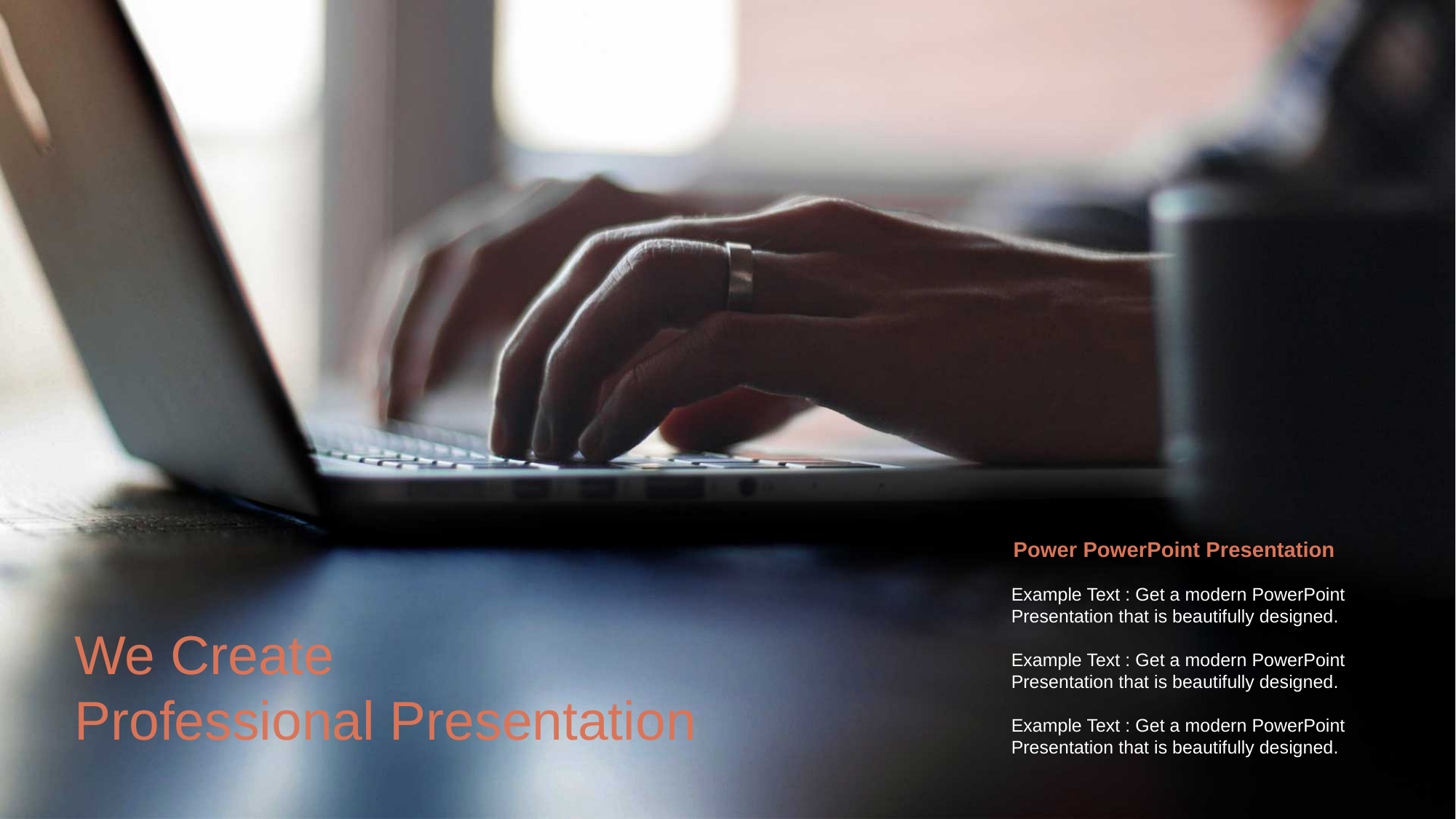

Power PowerPoint Presentation
Example Text : Get a modern PowerPoint  Presentation that is beautifully designed.

Example Text : Get a modern PowerPoint  Presentation that is beautifully designed.

Example Text : Get a modern PowerPoint  Presentation that is beautifully designed.
We Create
Professional Presentation